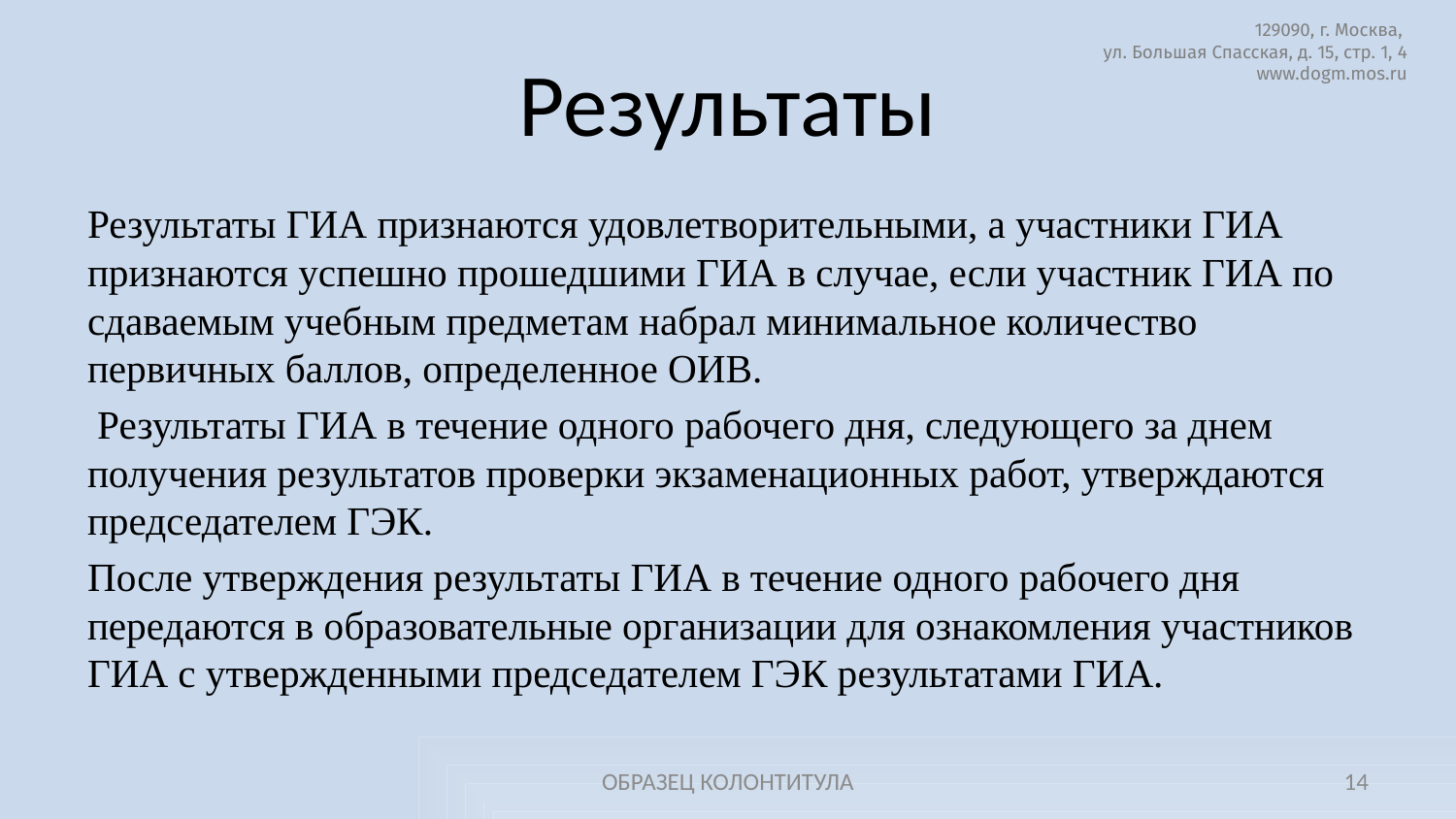

# Результаты
Результаты ГИА признаются удовлетворительными, а участники ГИА признаются успешно прошедшими ГИА в случае, если участник ГИА по сдаваемым учебным предметам набрал минимальное количество первичных баллов, определенное ОИВ.
 Результаты ГИА в течение одного рабочего дня, следующего за днем получения результатов проверки экзаменационных работ, утверждаются председателем ГЭК.
После утверждения результаты ГИА в течение одного рабочего дня передаются в образовательные организации для ознакомления участников ГИА с утвержденными председателем ГЭК результатами ГИА.
ОБРАЗЕЦ КОЛОНТИТУЛА
14